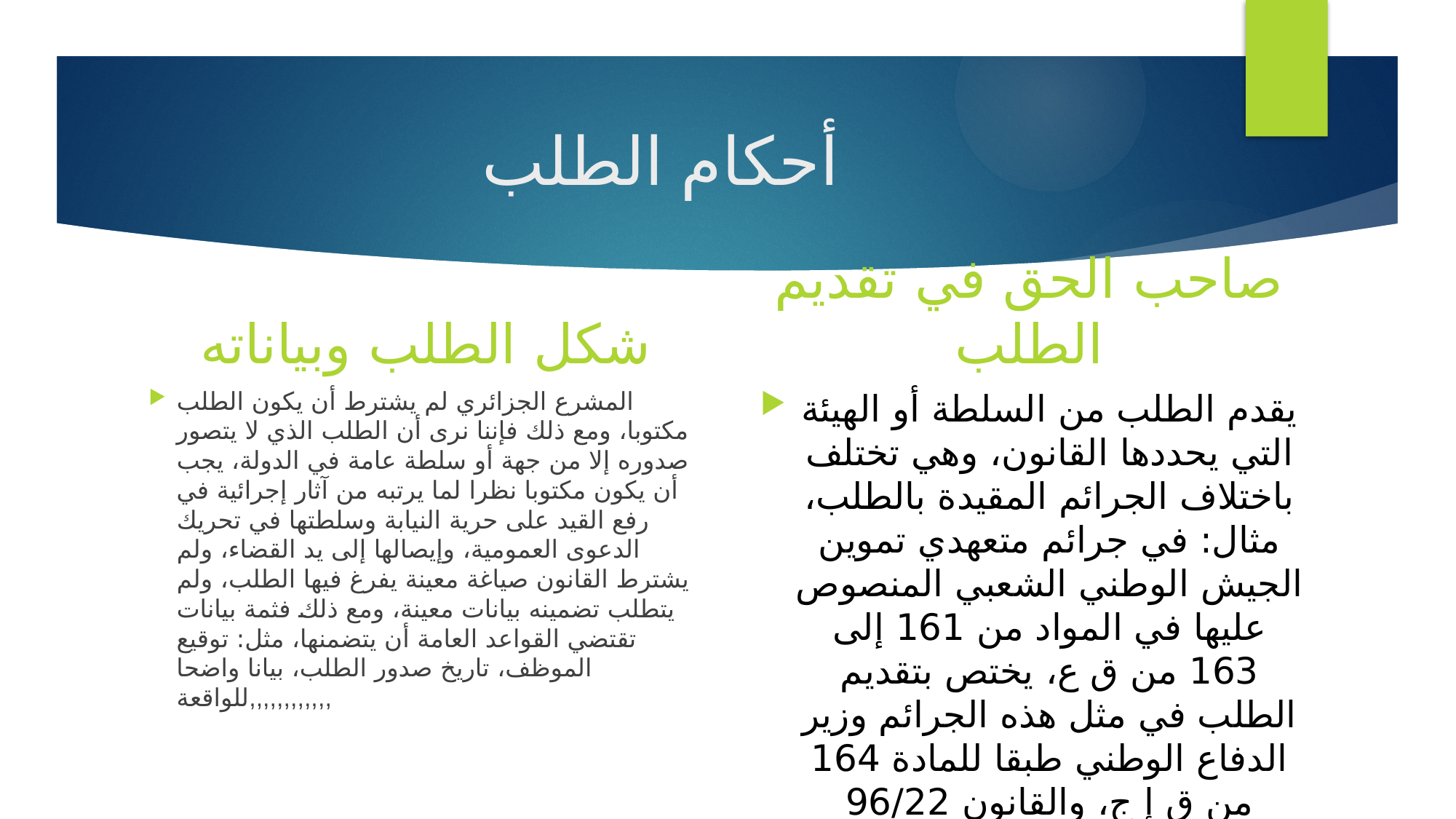

# أحكام الطلب
شكل الطلب وبياناته
صاحب الحق في تقديم الطلب
المشرع الجزائري لم يشترط أن يكون الطلب مكتوبا، ومع ذلك فإننا نرى أن الطلب الذي لا يتصور صدوره إلا من جهة أو سلطة عامة في الدولة، يجب أن يكون مكتوبا نظرا لما يرتبه من آثار إجرائية في رفع القيد على حرية النيابة وسلطتها في تحريك الدعوى العمومية، وإيصالها إلى يد القضاء، ولم يشترط القانون صياغة معينة يفرغ فيها الطلب، ولم يتطلب تضمينه بيانات معينة، ومع ذلك فثمة بيانات تقتضي القواعد العامة أن يتضمنها، مثل: توقيع الموظف، تاريخ صدور الطلب، بيانا واضحا للواقعة,,,,,,,,,,,,
يقدم الطلب من السلطة أو الهيئة التي يحددها القانون، وهي تختلف باختلاف الجرائم المقيدة بالطلب، مثال: في جرائم متعهدي تموين الجيش الوطني الشعبي المنصوص عليها في المواد من 161 إلى 163 من ق ع، يختص بتقديم الطلب في مثل هذه الجرائم وزير الدفاع الوطني طبقا للمادة 164 من ق إ ج، والقانون 96/22 المتعلق بالصرف وحركة رؤوس الأموال من وإلى الخارج حيث نصت المادة 09 منه على أن الجهة المختصة بتقديم الطلب في جرائم الصرف هو وزير المالية أو أحد ممثليه المؤهلين